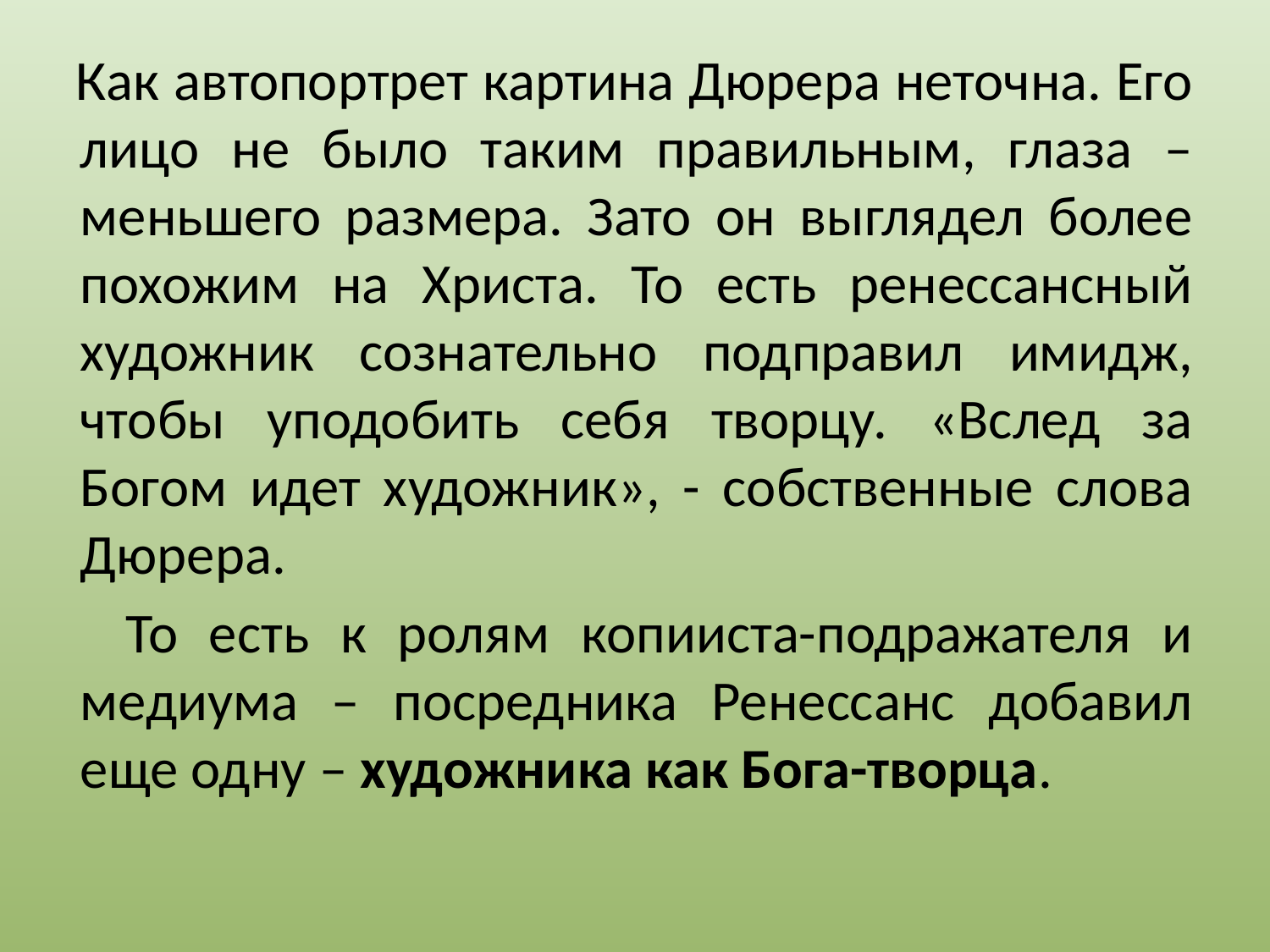

Как автопортрет картина Дюрера неточна. Его лицо не было таким правильным, глаза – меньшего размера. Зато он выглядел более похожим на Христа. То есть ренессансный художник сознательно подправил имидж, чтобы уподобить себя творцу. «Вслед за Богом идет художник», - собственные слова Дюрера.
   То есть к ролям копииста-подражателя и медиума – посредника Ренессанс добавил еще одну – художника как Бога-творца.